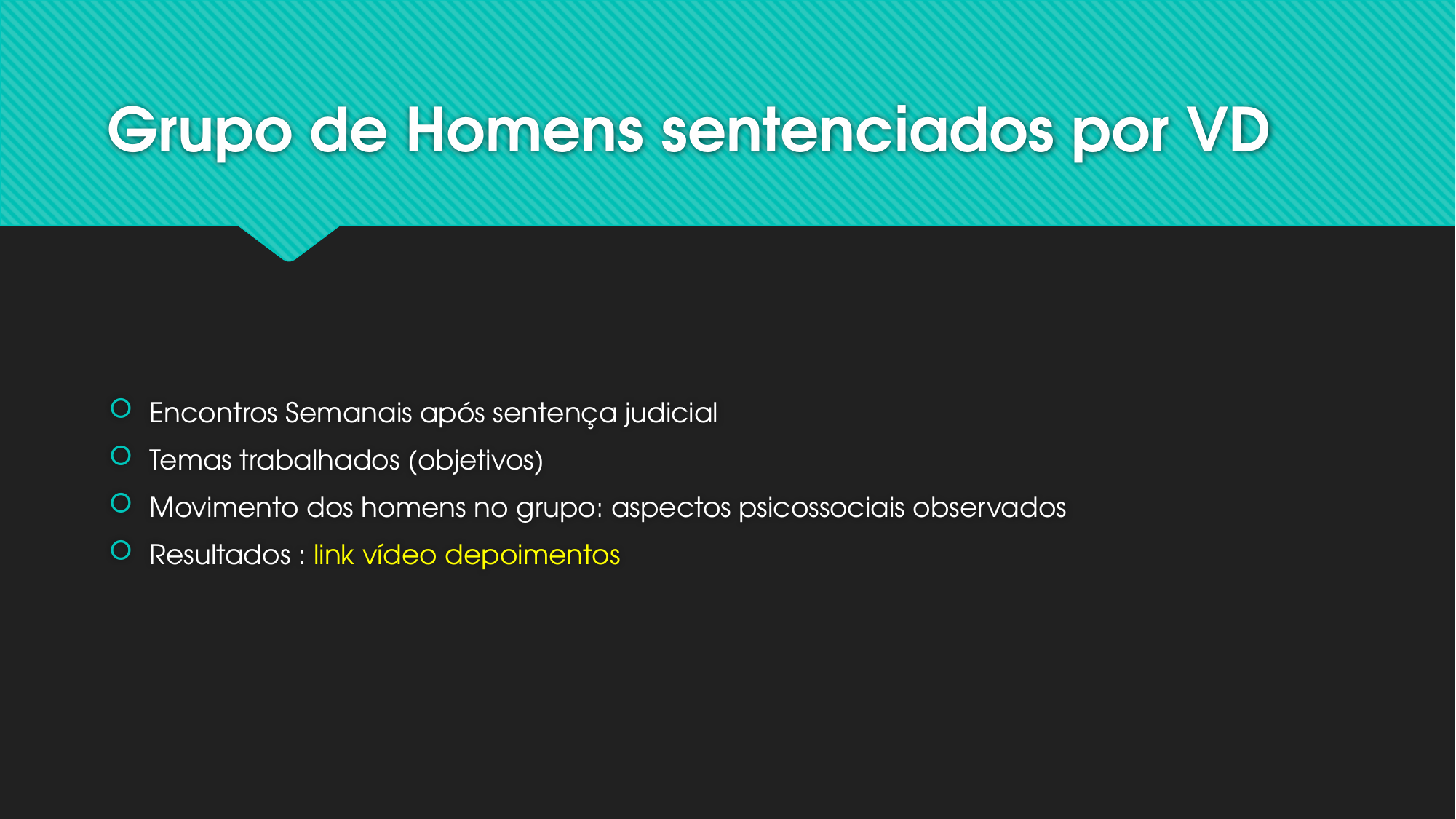

# Grupo de Homens sentenciados por VD
Encontros Semanais após sentença judicial
Temas trabalhados (objetivos)
Movimento dos homens no grupo: aspectos psicossociais observados
Resultados : link vídeo depoimentos